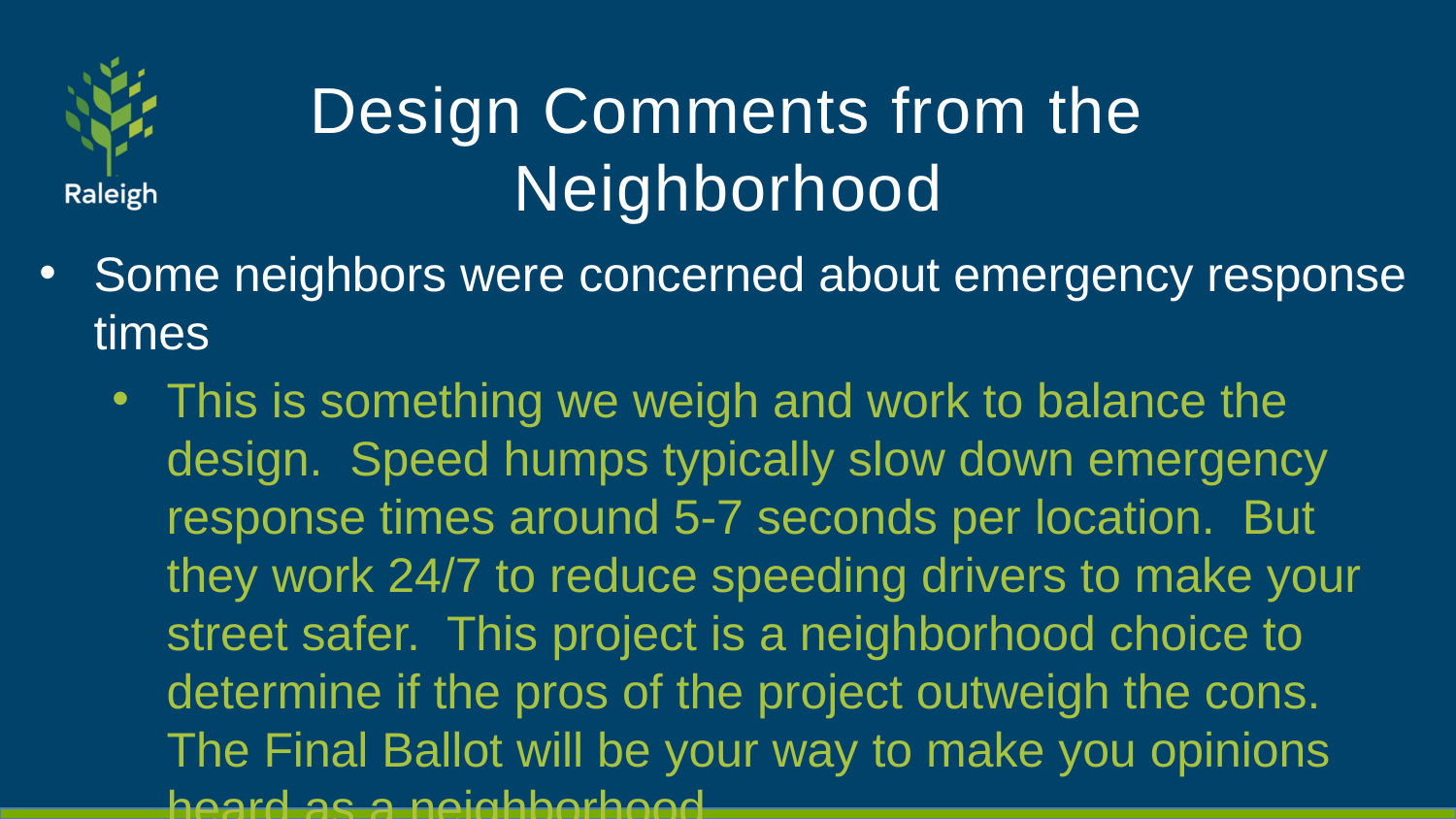

# Design Comments from the Neighborhood
Some neighbors were concerned about emergency response times
This is something we weigh and work to balance the design.  Speed humps typically slow down emergency response times around 5-7 seconds per location.  But they work 24/7 to reduce speeding drivers to make your street safer.  This project is a neighborhood choice to determine if the pros of the project outweigh the cons.  The Final Ballot will be your way to make you opinions heard as a neighborhood